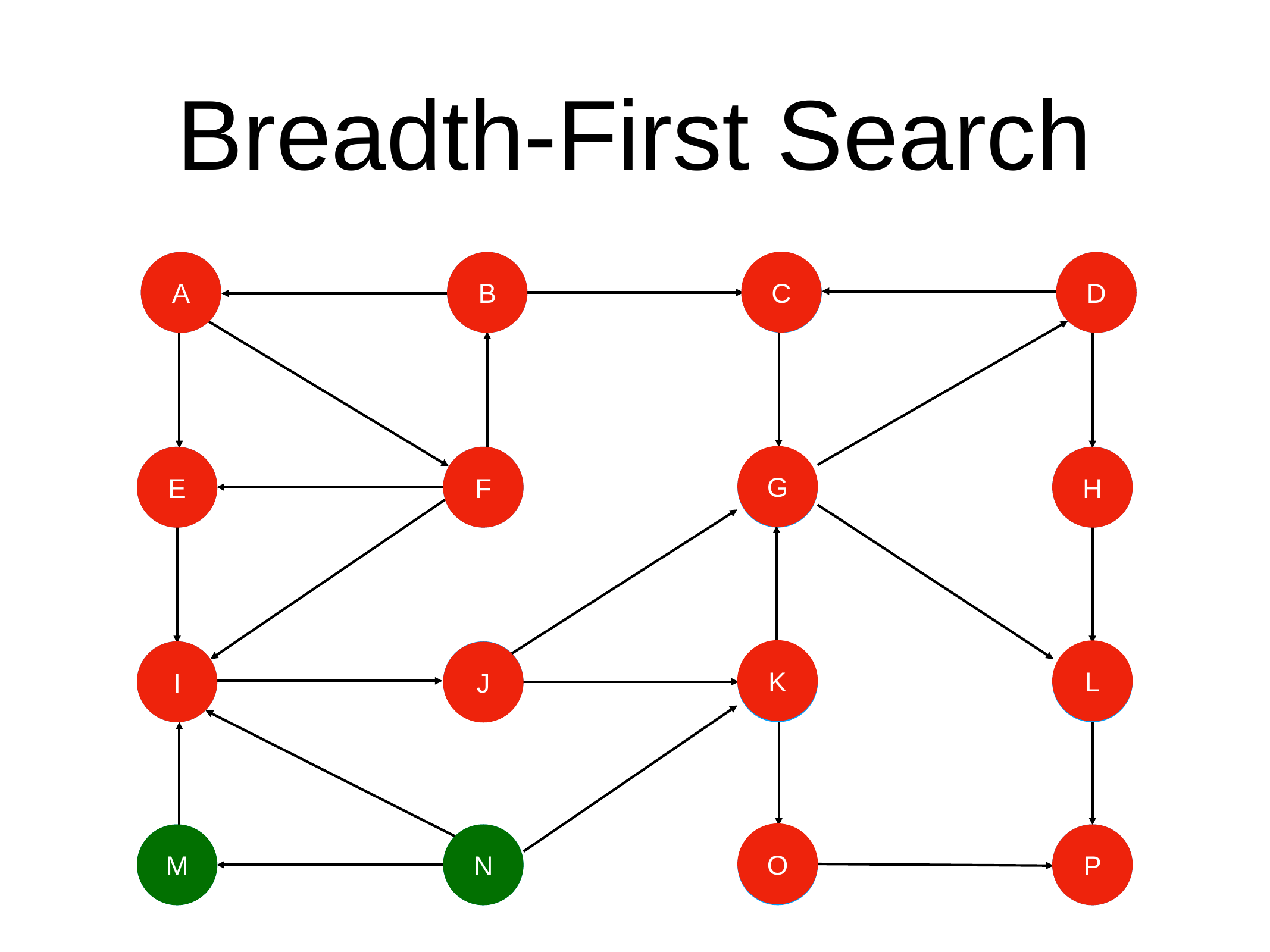

# Breadth-First Search
C
A
A
B
B
C
D
D

G
E
F
F
G
H
E
H

K
L
I
I
J
K
L
J

O
M
M
N
N
O
P
P